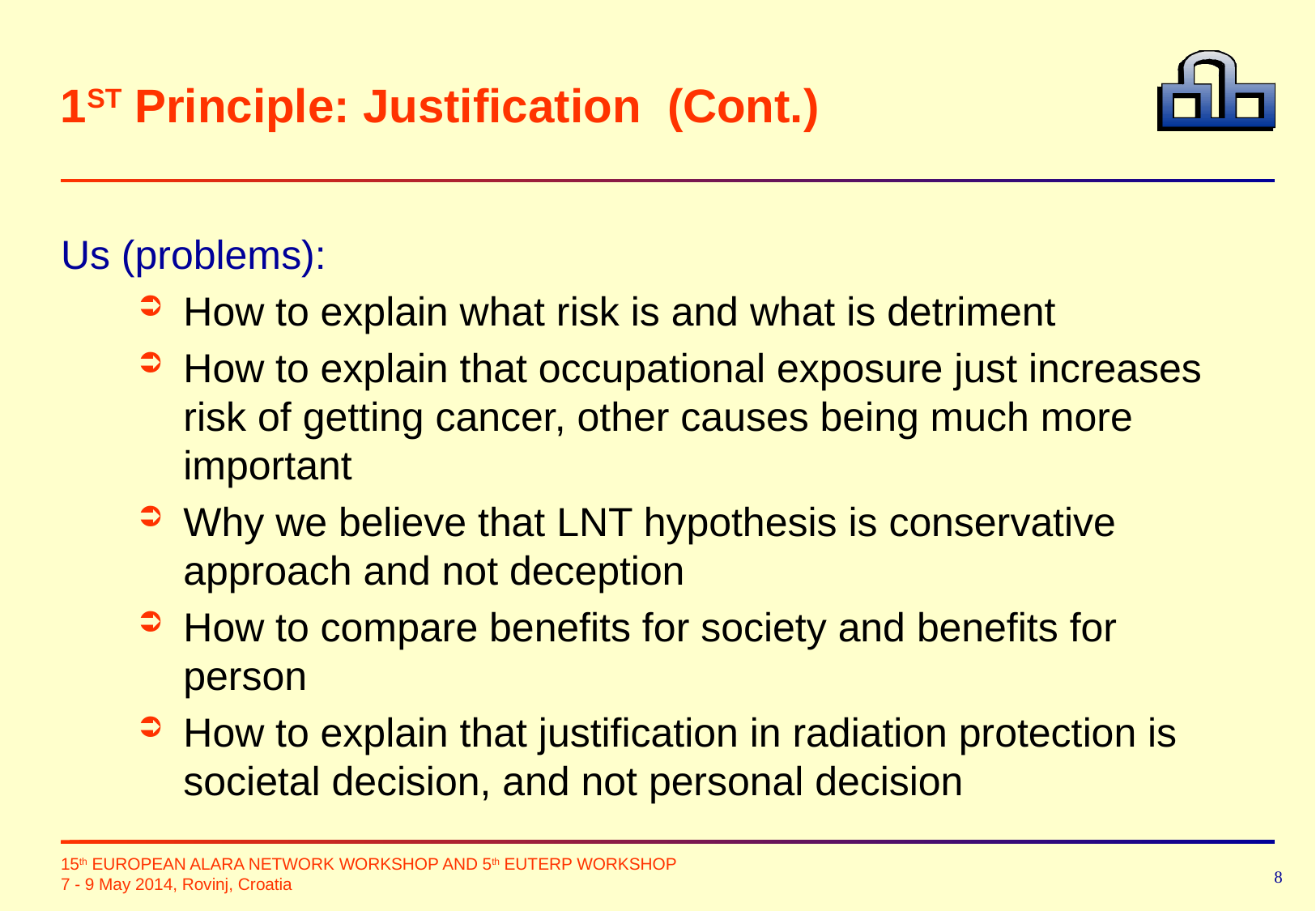

# 1ST Principle: Justification  (Cont.)
Us (problems):
How to explain what risk is and what is detriment
How to explain that occupational exposure just increases risk of getting cancer, other causes being much more important
Why we believe that LNT hypothesis is conservative approach and not deception
How to compare benefits for society and benefits for person
How to explain that justification in radiation protection is societal decision, and not personal decision
8
15th EUROPEAN ALARA NETWORK WORKSHOP AND 5th EUTERP WORKSHOP
7 - 9 May 2014, Rovinj, Croatia